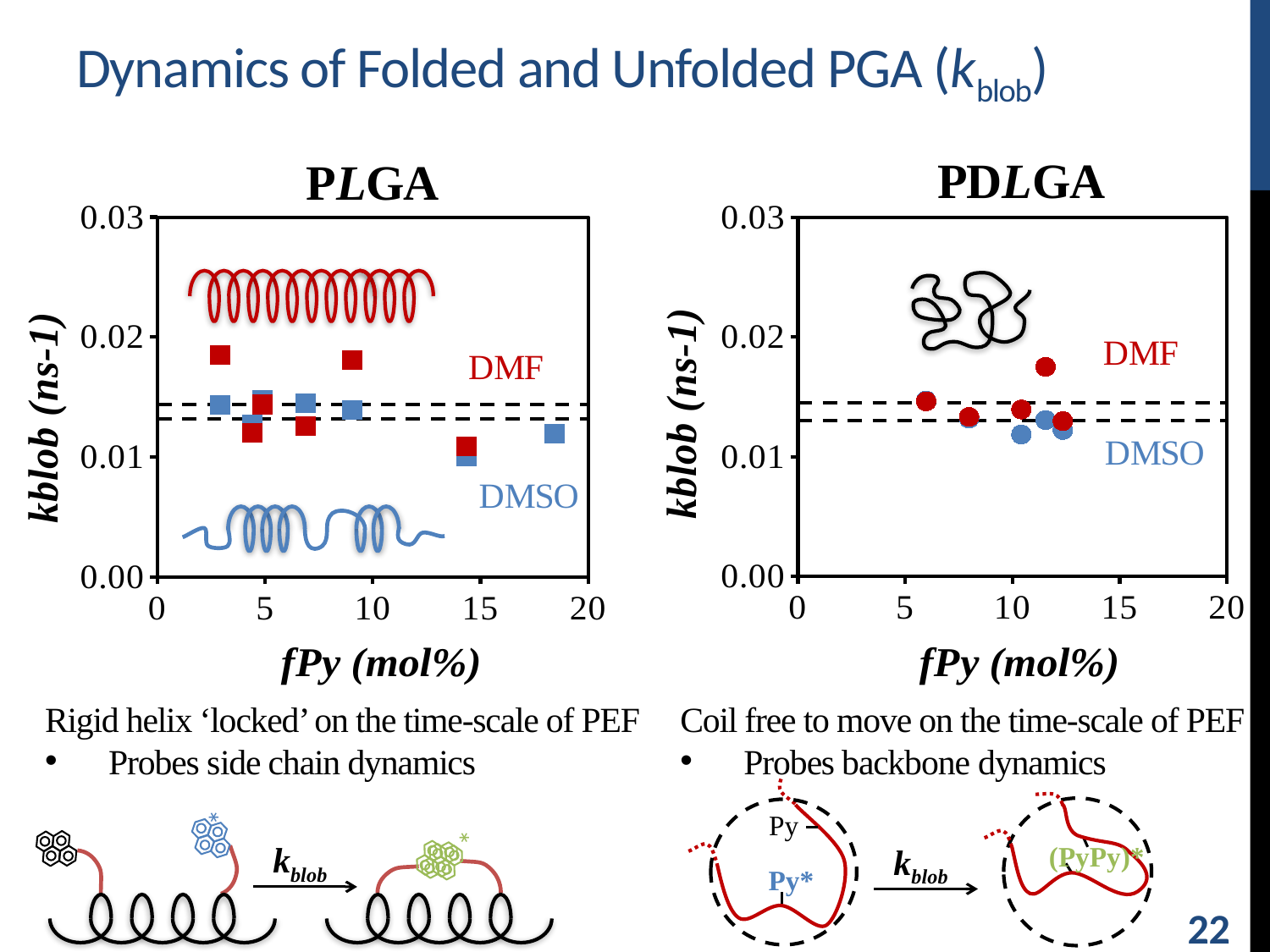

# Dynamics of Folded and Unfolded PGA (kblob)
PLGA
PDLGA

### Chart

| Category |  |  |  |  |
|---|---|---|---|---|

### Chart

| Category |  |  |  |  |
|---|---|---|---|---|

DMF
DMF
DMSO
DMSO

Rigid helix ‘locked’ on the time-scale of PEF
Probes side chain dynamics
Coil free to move on the time-scale of PEF
Probes backbone dynamics

Py

Py*

(PyPy)*

*

*

kblob
kblob
22